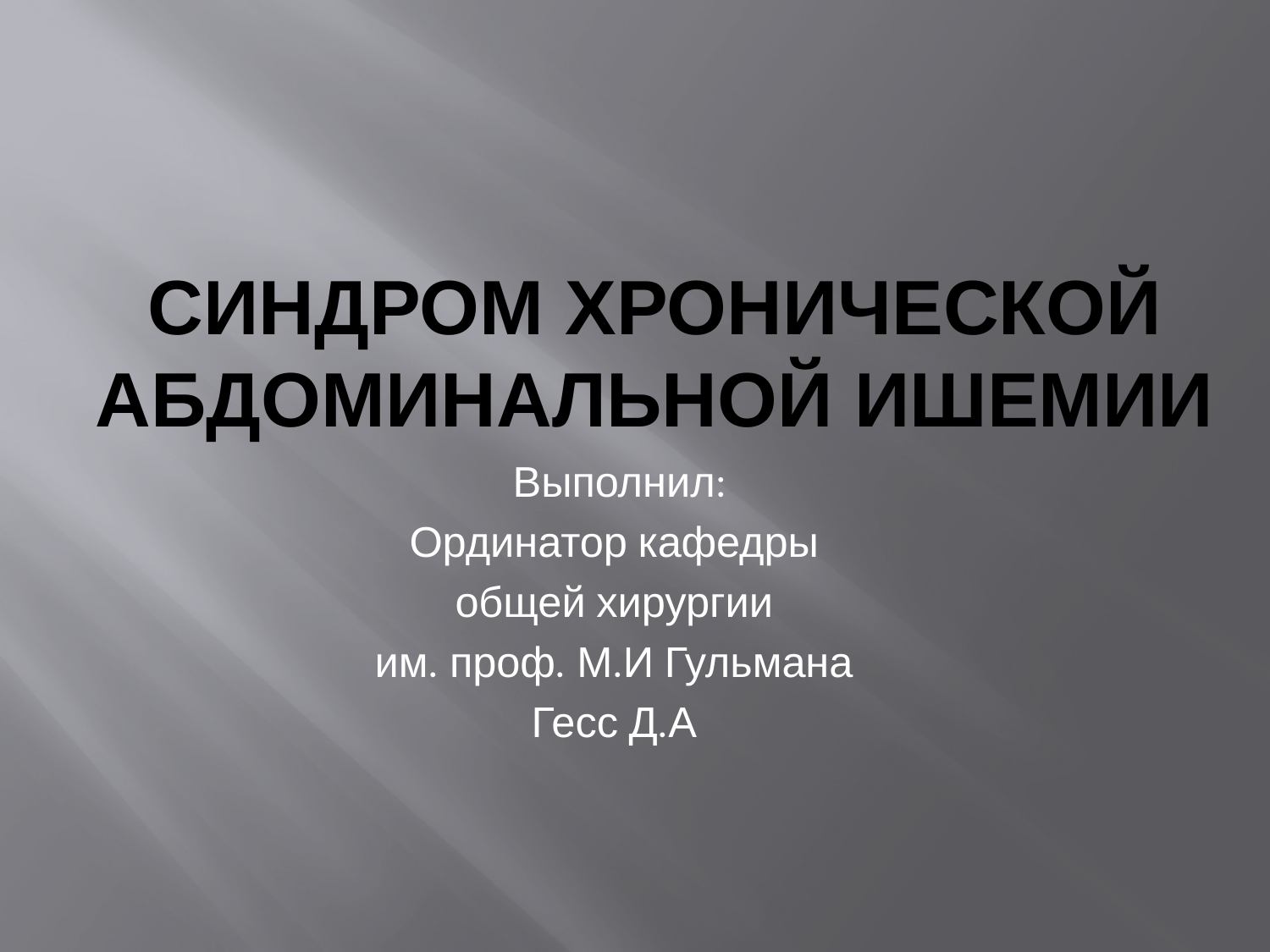

# Синдром хронической абдоминальной ишемии
Выполнил:
Ординатор кафедры
общей хирургии
им. проф. М.И Гульмана
Гесс Д.А